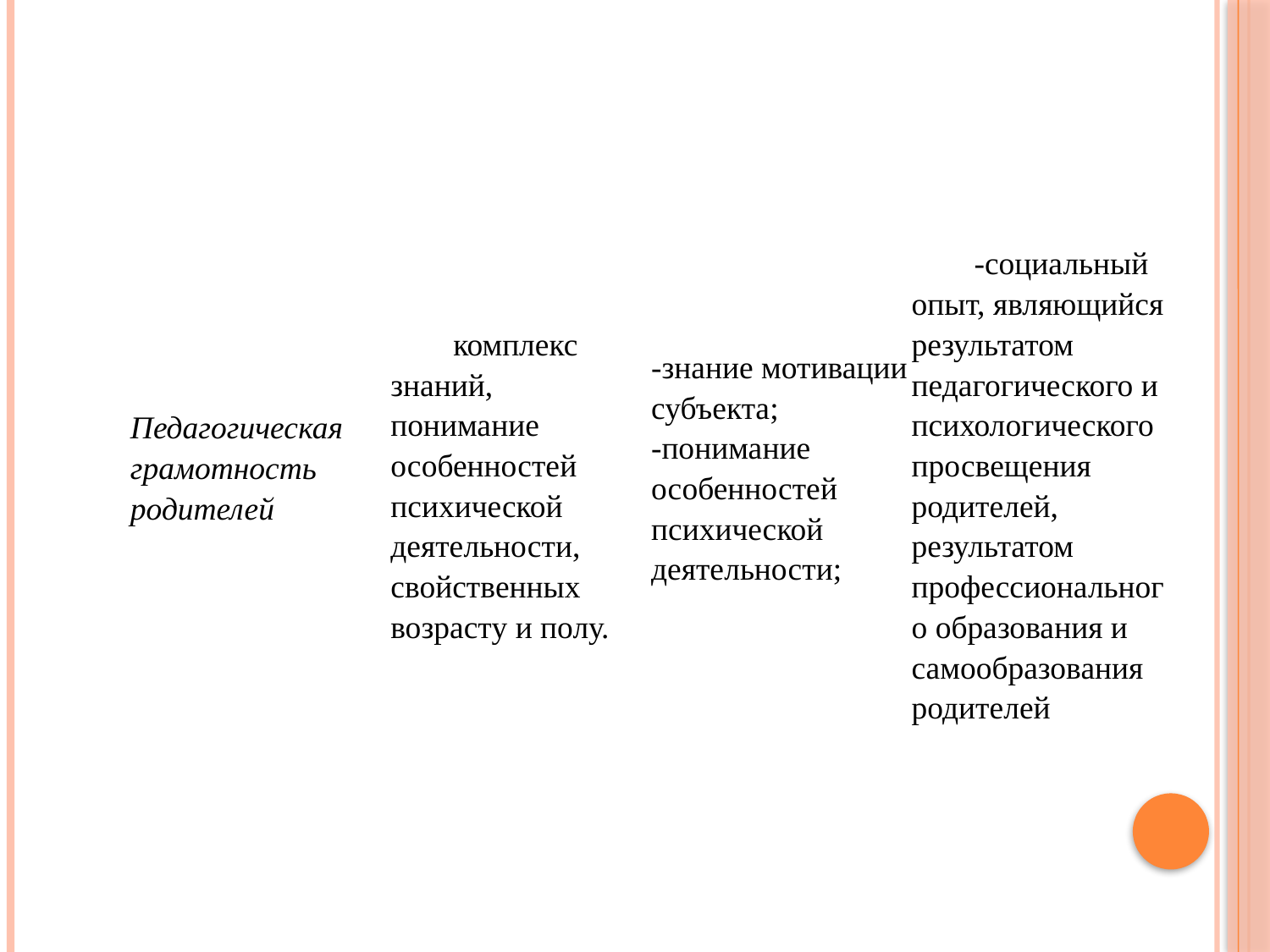

| Педагогическая грамотность родителей | комплекс знаний, понимание особенностей психической деятельности, свойственных возрасту и полу. | -знание мотивации субъекта; -понимание особенностей психической деятельности; | -социальный опыт, являющийся результатом педагогического и психологического просвещения родителей, результатом профессионального образования и самообразования родителей |
| --- | --- | --- | --- |